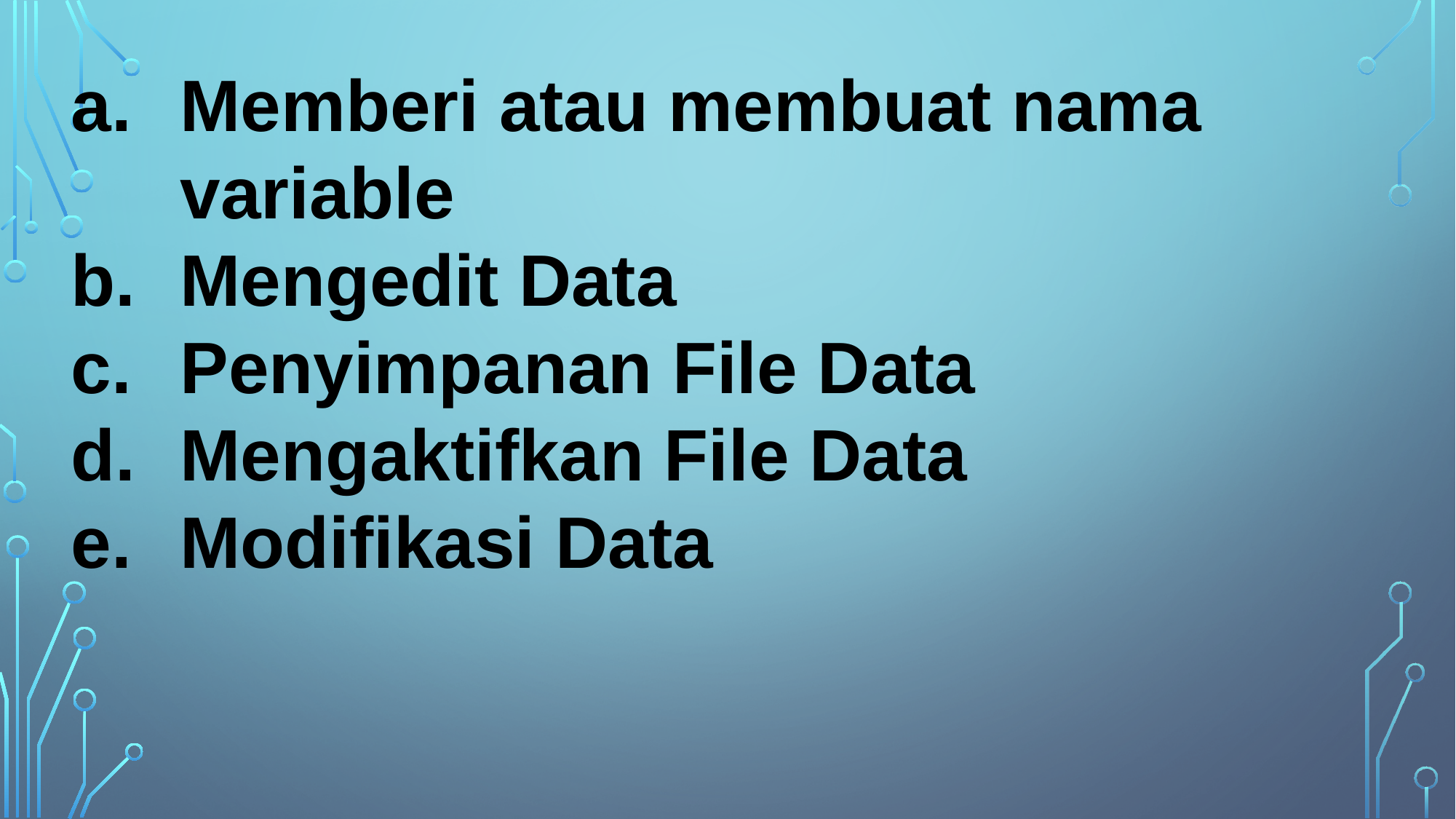

Memberi atau membuat nama variable
Mengedit Data
Penyimpanan File Data
Mengaktifkan File Data
Modifikasi Data